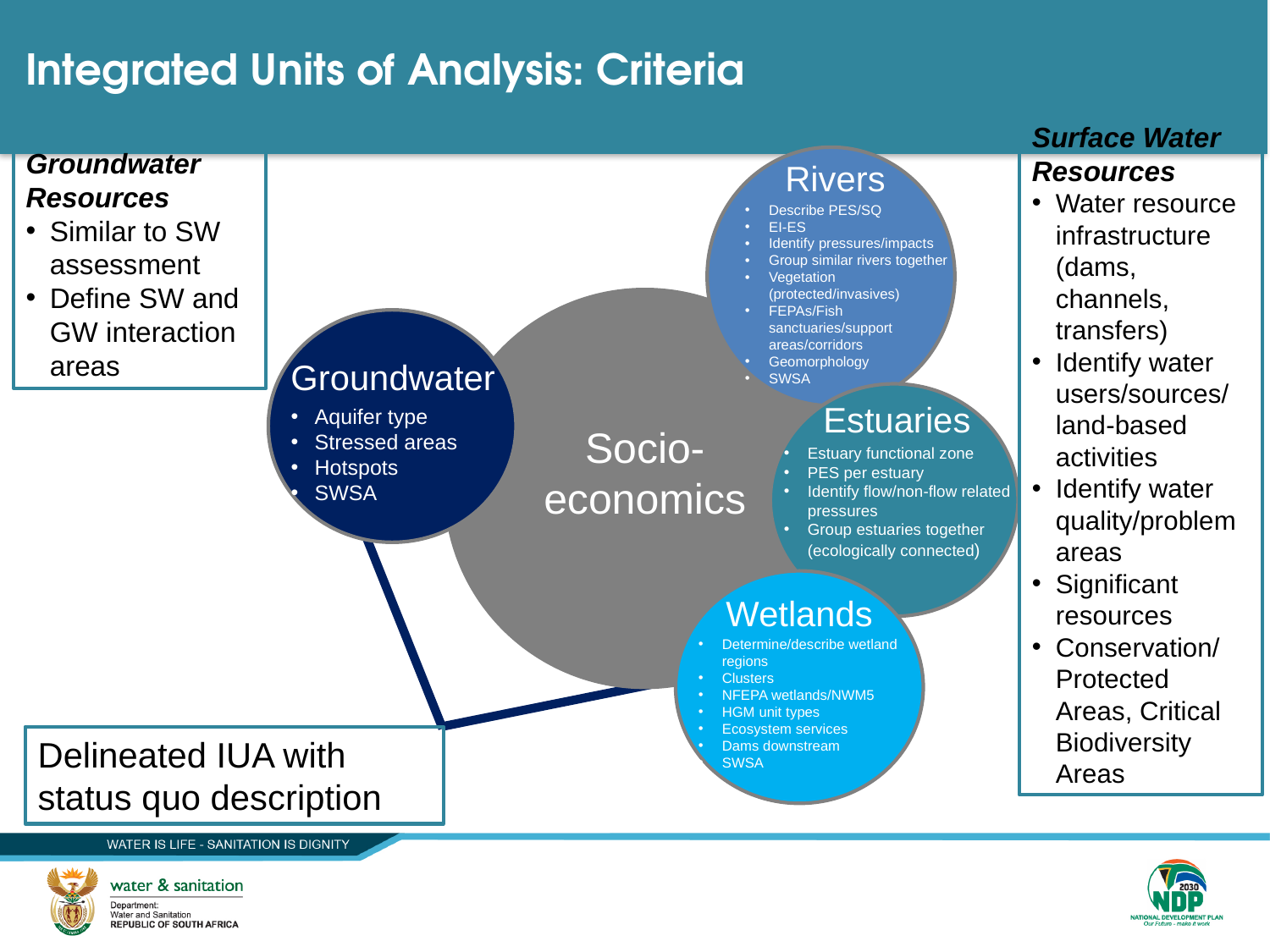

43
# Integrated Units of Analysis: Criteria
Surface Water Resources
Water resource infrastructure (dams, channels, transfers)
Identify water users/sources/ land-based activities
Identify water quality/problem areas
Significant resources
Conservation/ Protected Areas, Critical Biodiversity Areas

Groundwater Resources
Similar to SW assessment
Define SW and GW interaction areas

Rivers
Describe PES/SQ
EI-ES
Identify pressures/impacts
Group similar rivers together
Vegetation (protected/invasives)
FEPAs/Fish sanctuaries/support areas/corridors
Geomorphology
SWSA

Groundwater

Aquifer type
Stressed areas
Hotspots
SWSA

Estuaries

Estuary functional zone
PES per estuary
Identify flow/non-flow related pressures
Group estuaries together (ecologically connected)

Socio-economics

Wetlands

Determine/describe wetland regions
Clusters
NFEPA wetlands/NWM5
HGM unit types
Ecosystem services
Dams downstream
SWSA
Delineated IUA with status quo description